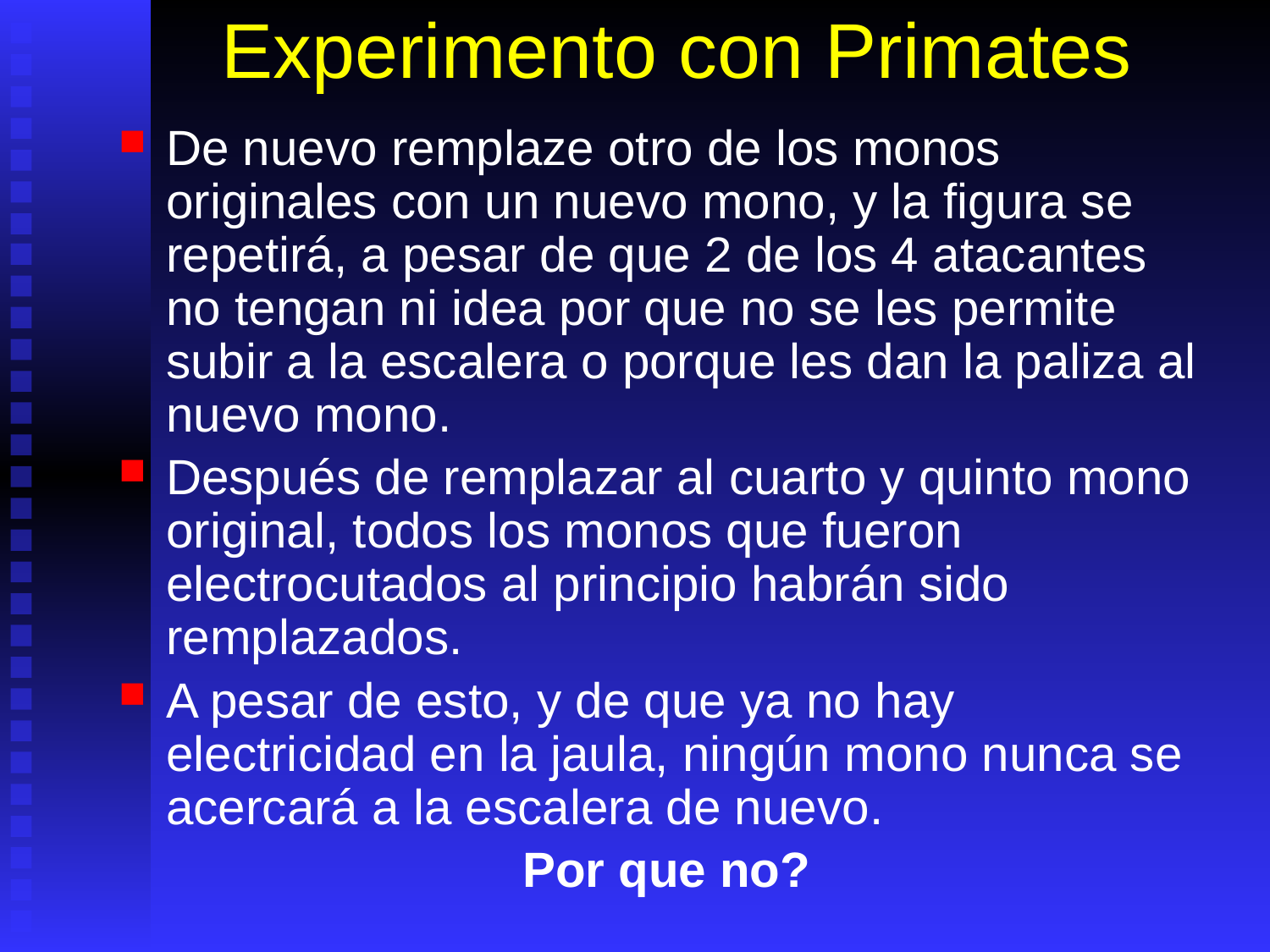

# Experimento con Primates
De nuevo remplaze otro de los monos originales con un nuevo mono, y la figura se repetirá, a pesar de que 2 de los 4 atacantes no tengan ni idea por que no se les permite subir a la escalera o porque les dan la paliza al nuevo mono.
Después de remplazar al cuarto y quinto mono original, todos los monos que fueron electrocutados al principio habrán sido remplazados.
A pesar de esto, y de que ya no hay electricidad en la jaula, ningún mono nunca se acercará a la escalera de nuevo.
Por que no?